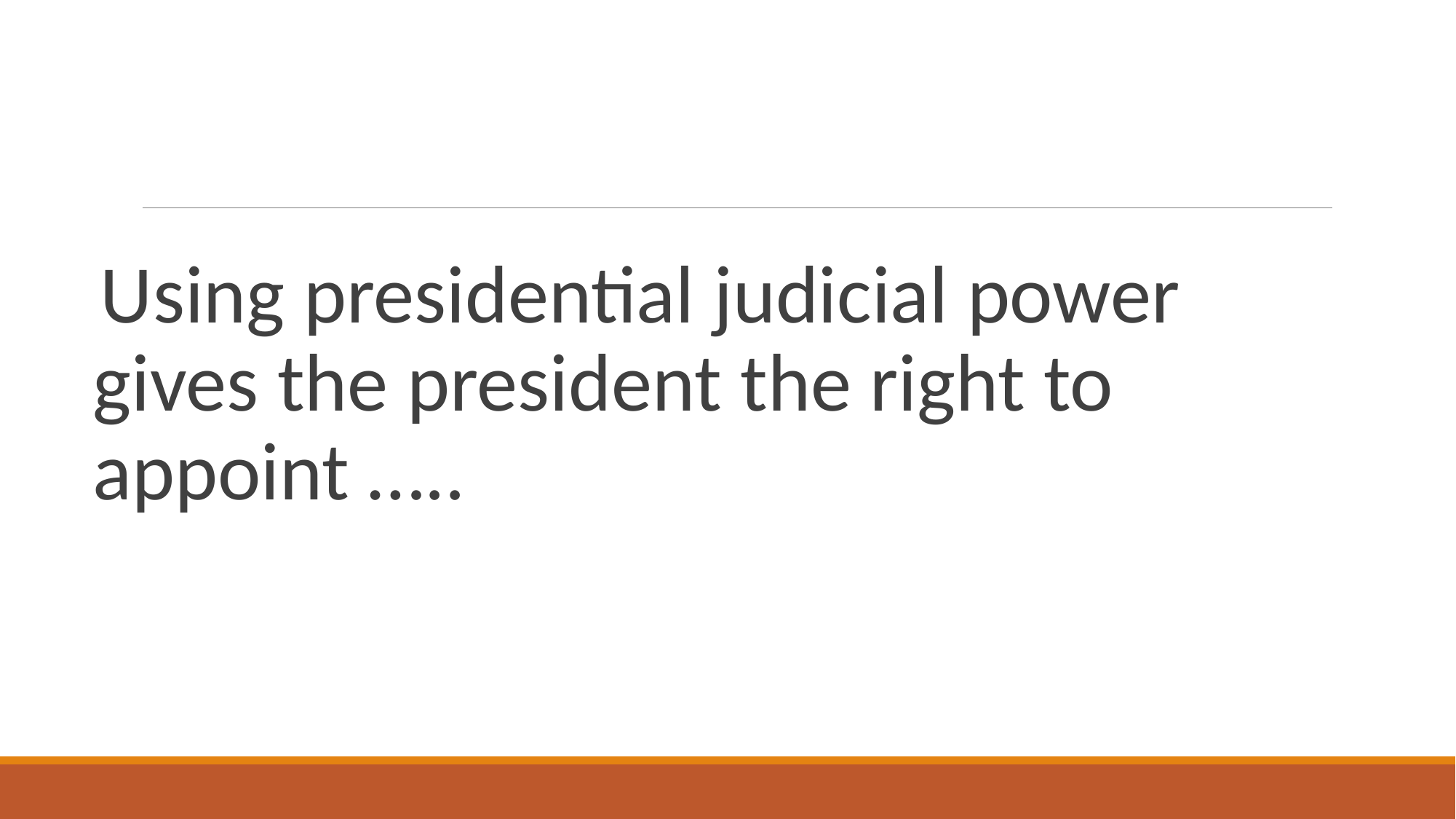

#
Using presidential judicial power gives the president the right to appoint …..